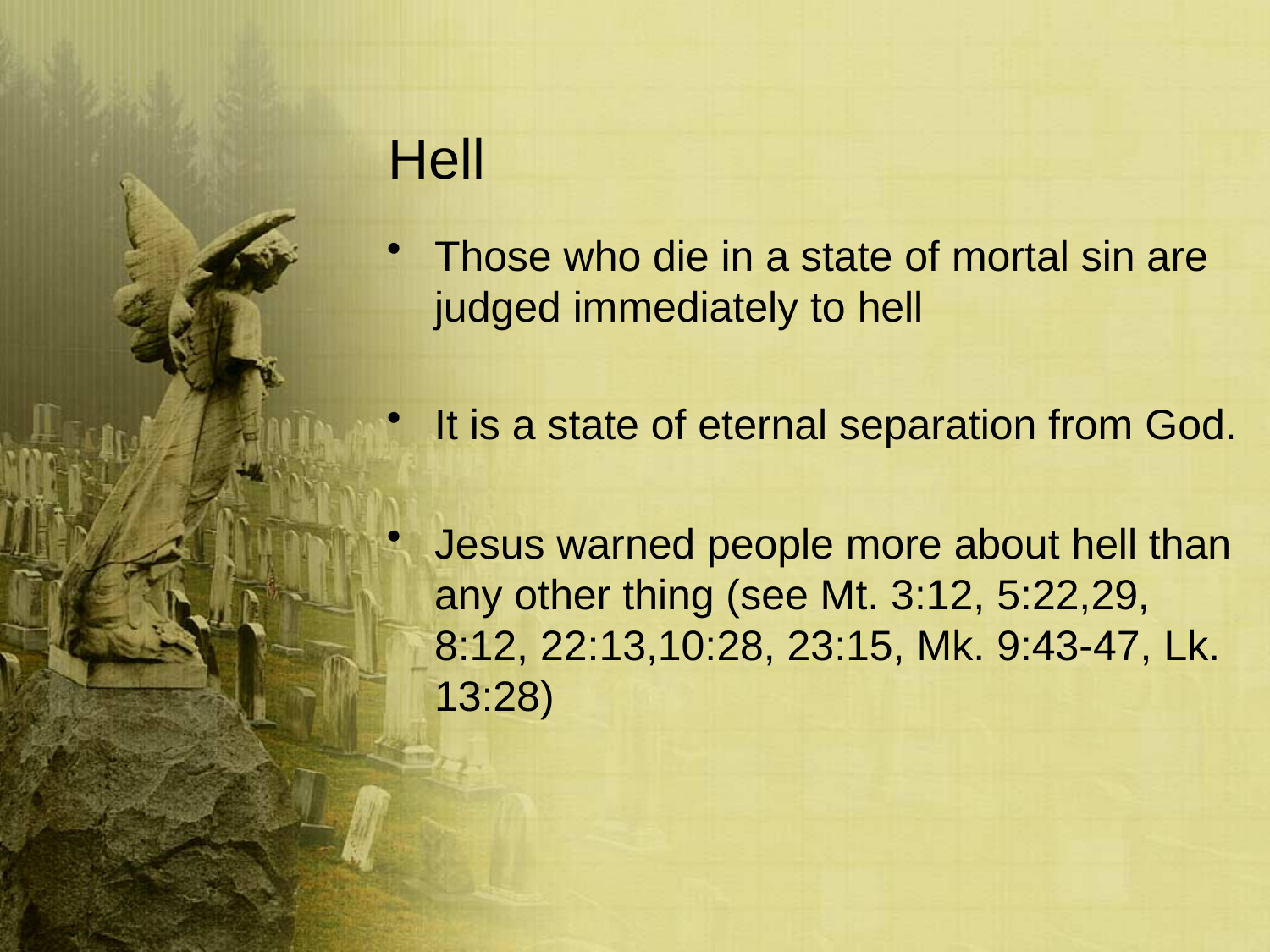

# Hell
Those who die in a state of mortal sin are judged immediately to hell

It is a state of eternal separation from God.

Jesus warned people more about hell than any other thing (see Mt. 3:12, 5:22,29, 8:12, 22:13,10:28, 23:15, Mk. 9:43-47, Lk. 13:28)